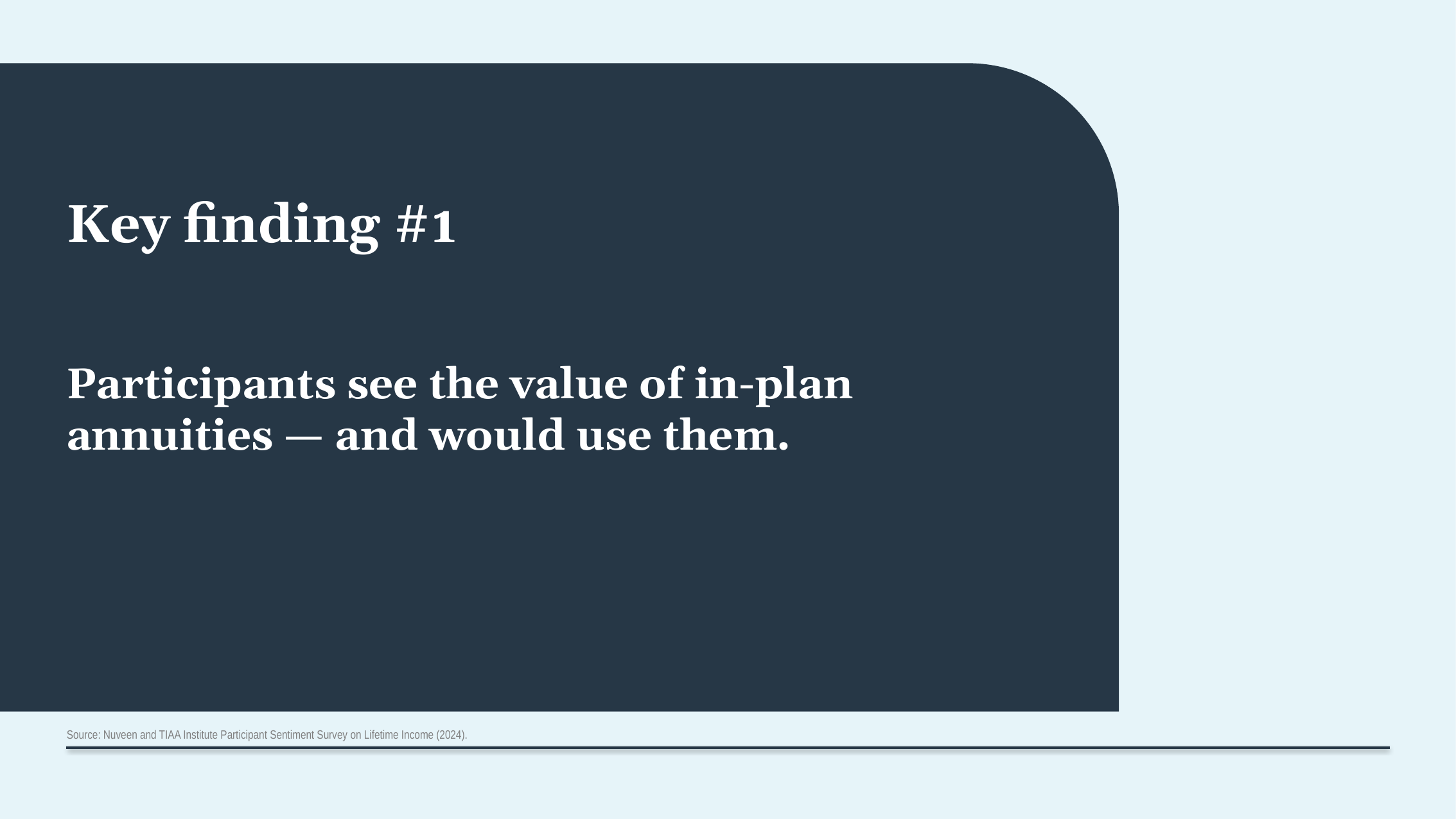

# Key finding #1 Participants see the value of in-plan annuities — and would use them.
Source: Nuveen and TIAA Institute Participant Sentiment Survey on Lifetime Income (2024).